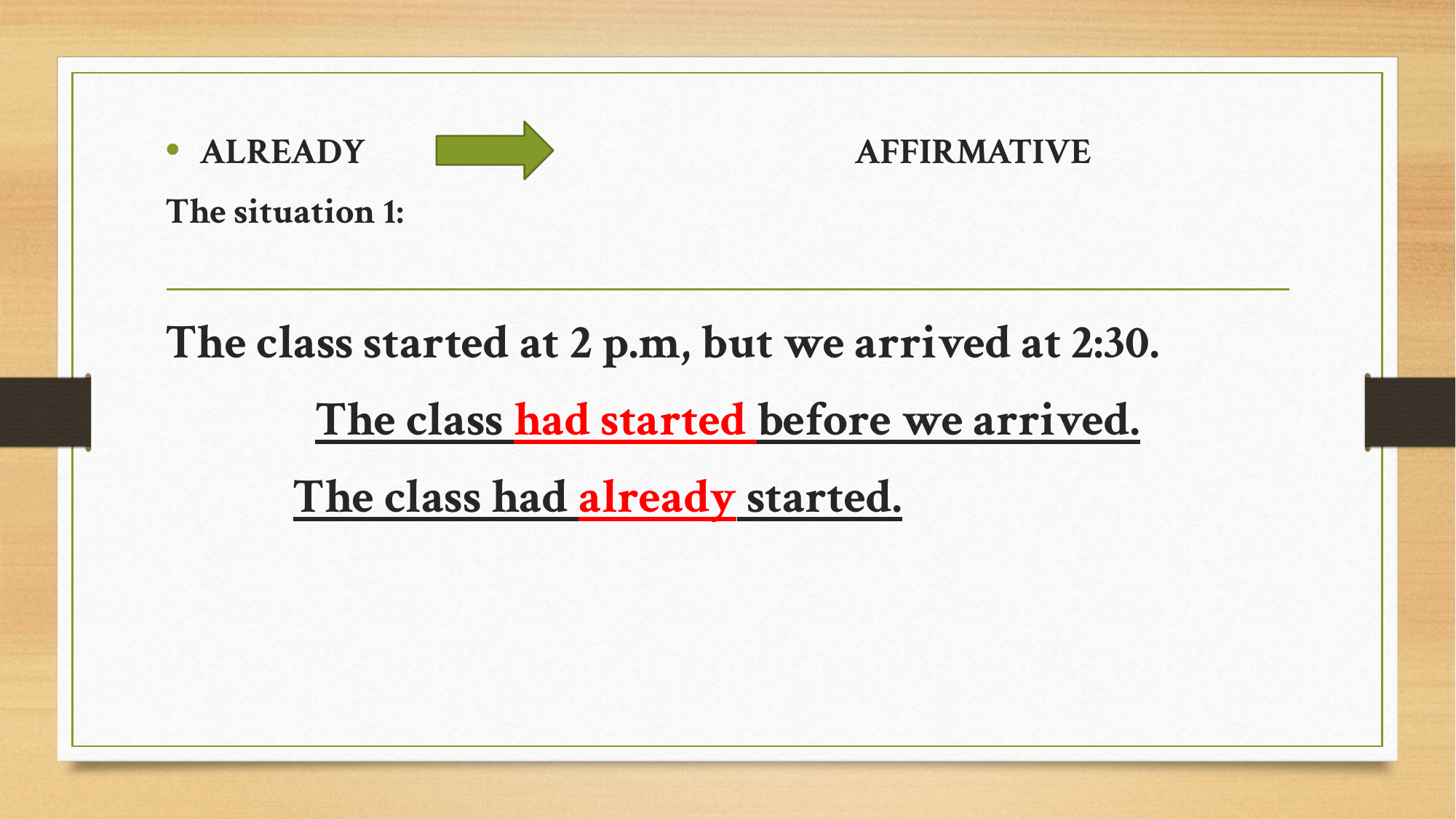

ALREADY 					AFFIRMATIVE
The situation 1:

The class started at 2 p.m, but we arrived at 2:30.
The class had started before we arrived.
             The class had already started.